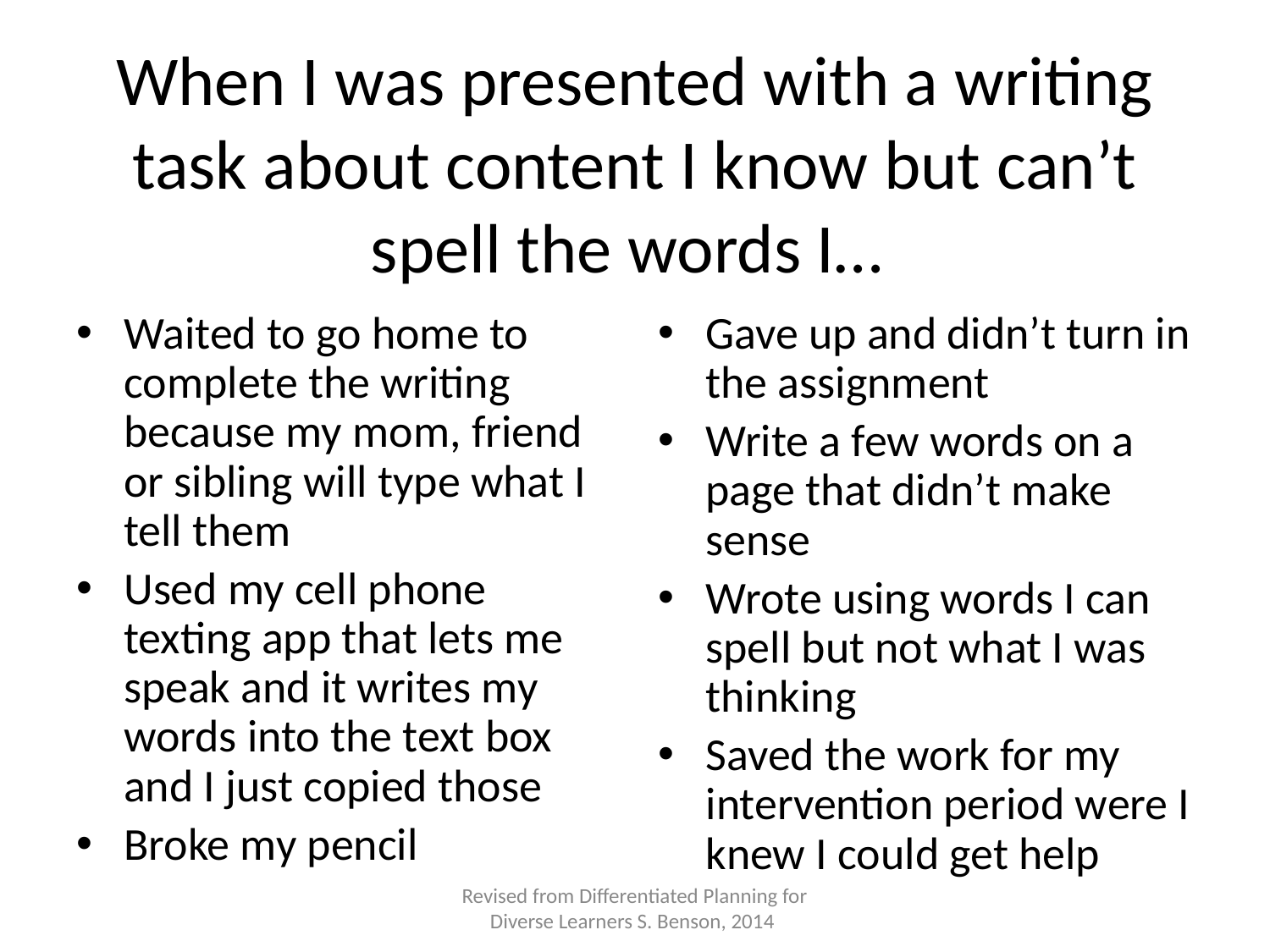

# When I was presented with a writing task about content I know but can’t spell the words I…
Waited to go home to complete the writing because my mom, friend or sibling will type what I tell them
Used my cell phone texting app that lets me speak and it writes my words into the text box and I just copied those
Broke my pencil
Gave up and didn’t turn in the assignment
Write a few words on a page that didn’t make sense
Wrote using words I can spell but not what I was thinking
Saved the work for my intervention period were I knew I could get help

Revised from Differentiated Planning for Diverse Learners S. Benson, 2014